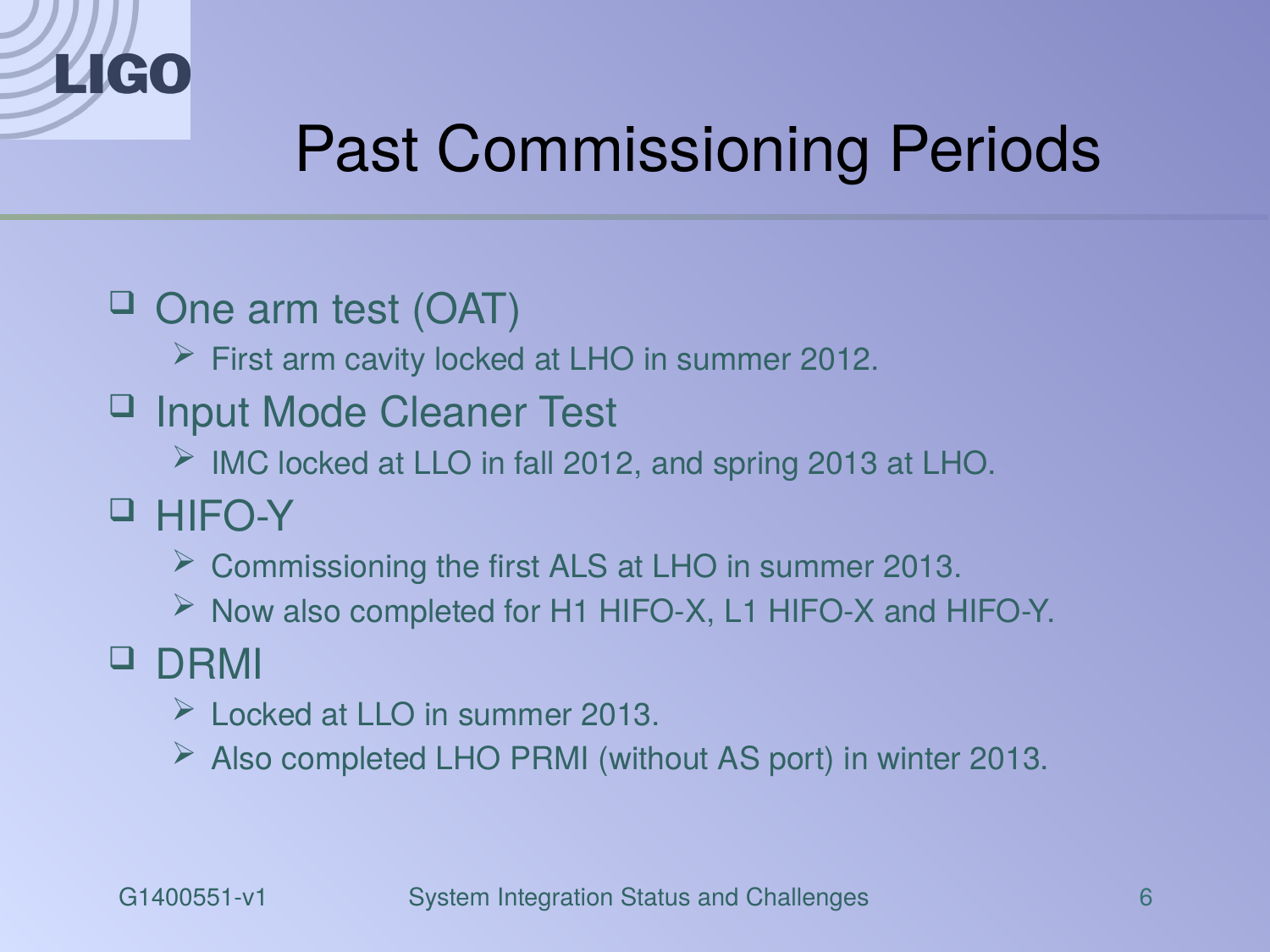

# Past Commissioning Periods
One arm test (OAT)
First arm cavity locked at LHO in summer 2012.
Input Mode Cleaner Test
IMC locked at LLO in fall 2012, and spring 2013 at LHO.
HIFO-Y
Commissioning the first ALS at LHO in summer 2013.
Now also completed for H1 HIFO-X, L1 HIFO-X and HIFO-Y.
DRMI
Locked at LLO in summer 2013.
Also completed LHO PRMI (without AS port) in winter 2013.